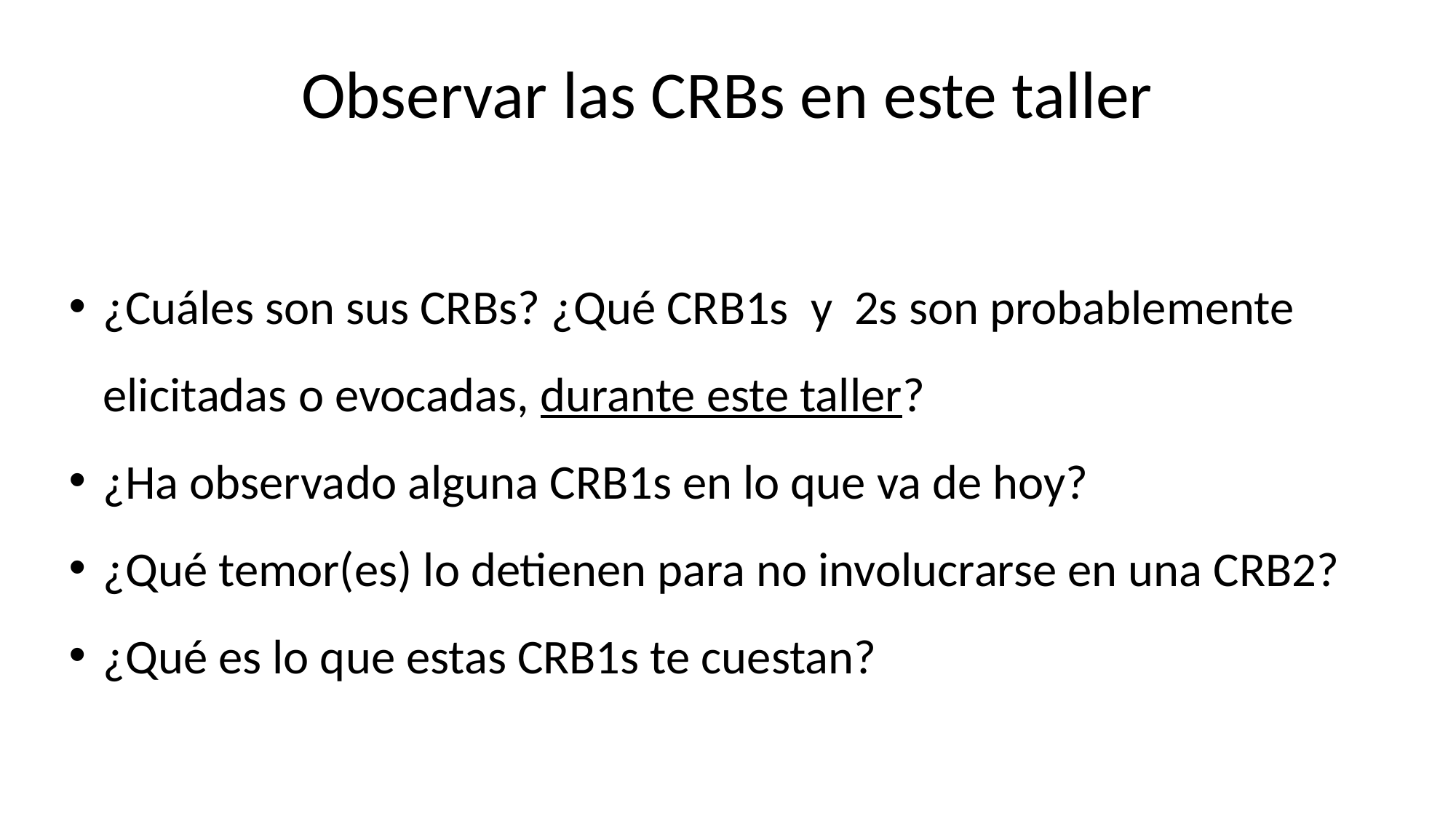

# Observar las CRBs en este taller
¿Cuáles son sus CRBs? ¿Qué CRB1s  y  2s son probablemente elicitadas o evocadas, durante este taller?
¿Ha observado alguna CRB1s en lo que va de hoy?
¿Qué temor(es) lo detienen para no involucrarse en una CRB2?
¿Qué es lo que estas CRB1s te cuestan?